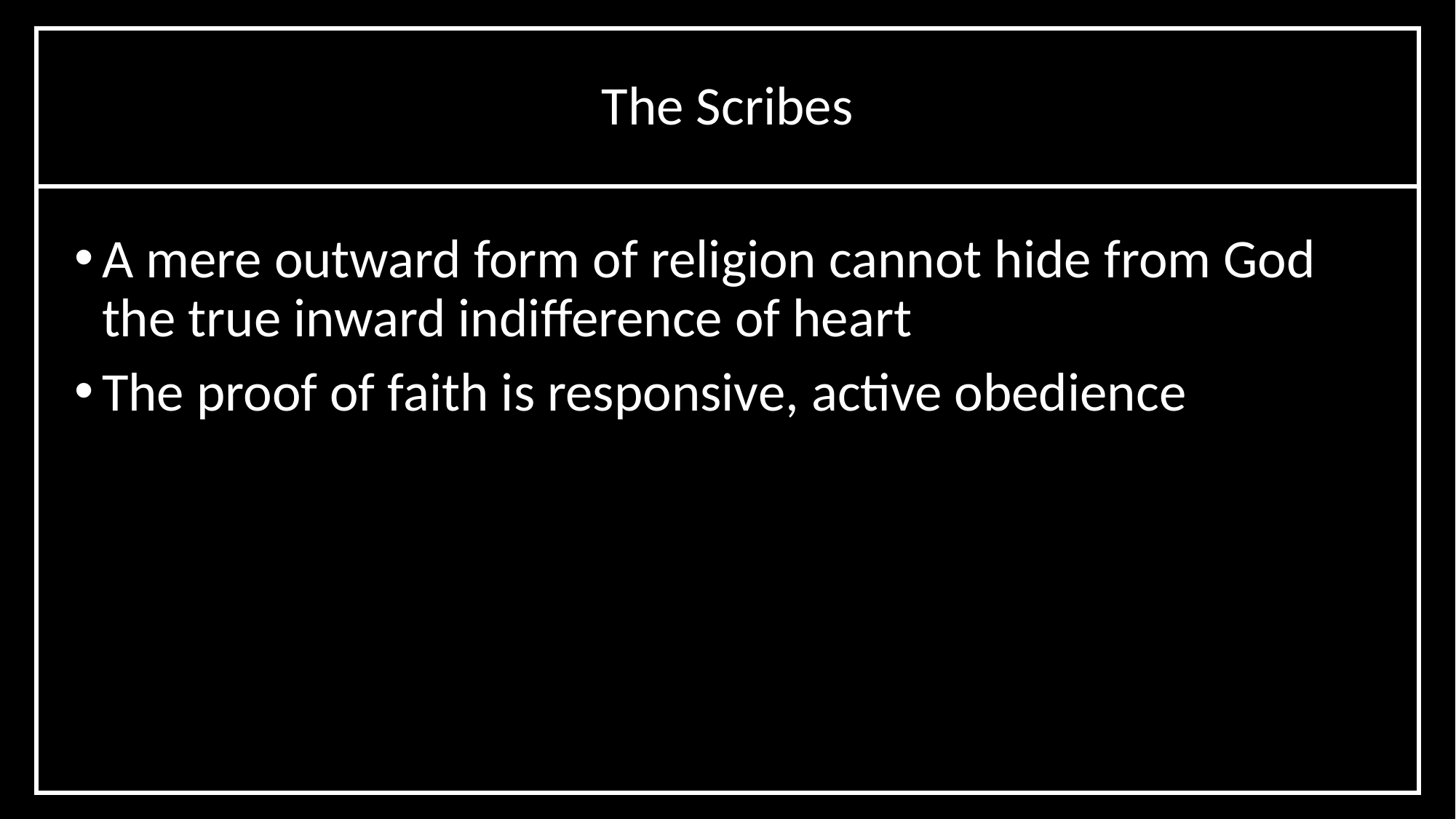

The Scribes
A mere outward form of religion cannot hide from God the true inward indifference of heart
The proof of faith is responsive, active obedience